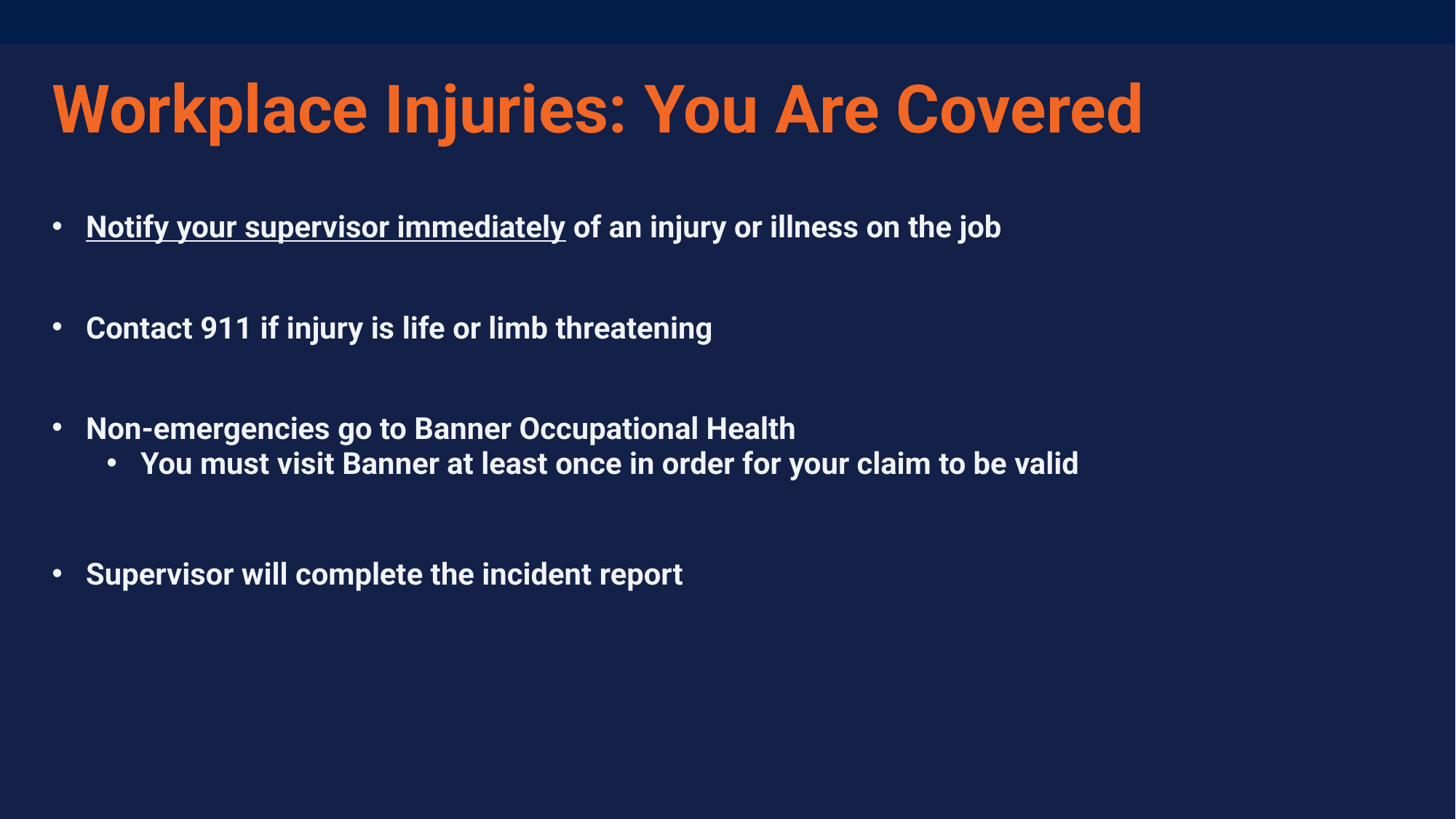

# Workplace Injuries: You Are Covered
Notify your supervisor immediately of an injury or illness on the job

Contact 911 if injury is life or limb threatening

Non-emergencies go to Banner Occupational Health
You must visit Banner at least once in order for your claim to be valid

Supervisor will complete the incident report